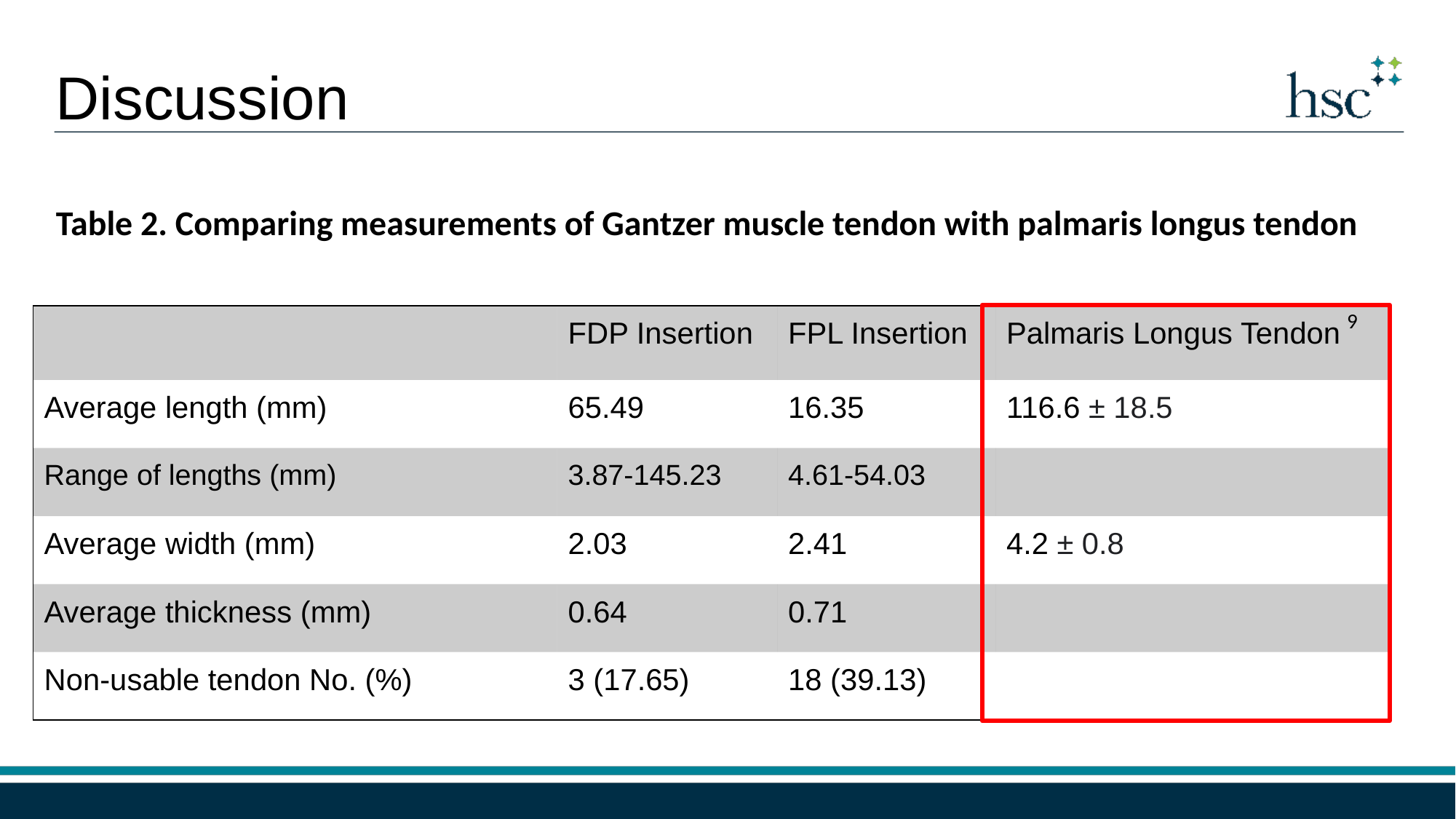

Discussion
Table 2. Comparing measurements of Gantzer muscle tendon with palmaris longus tendon
9

|  | FDP Insertion | FPL Insertion | Palmaris Longus Tendon |
| --- | --- | --- | --- |
| Average length (mm) | 65.49 | 16.35 | 116.6 ± 18.5 |
| Range of lengths (mm) | 3.87-145.23 | 4.61-54.03 |  |
| Average width (mm) | 2.03 | 2.41 | 4.2 ± 0.8 |
| Average thickness (mm) | 0.64 | 0.71 |  |
| Non-usable tendon No. (%) | 3 (17.65) | 18 (39.13) |  |